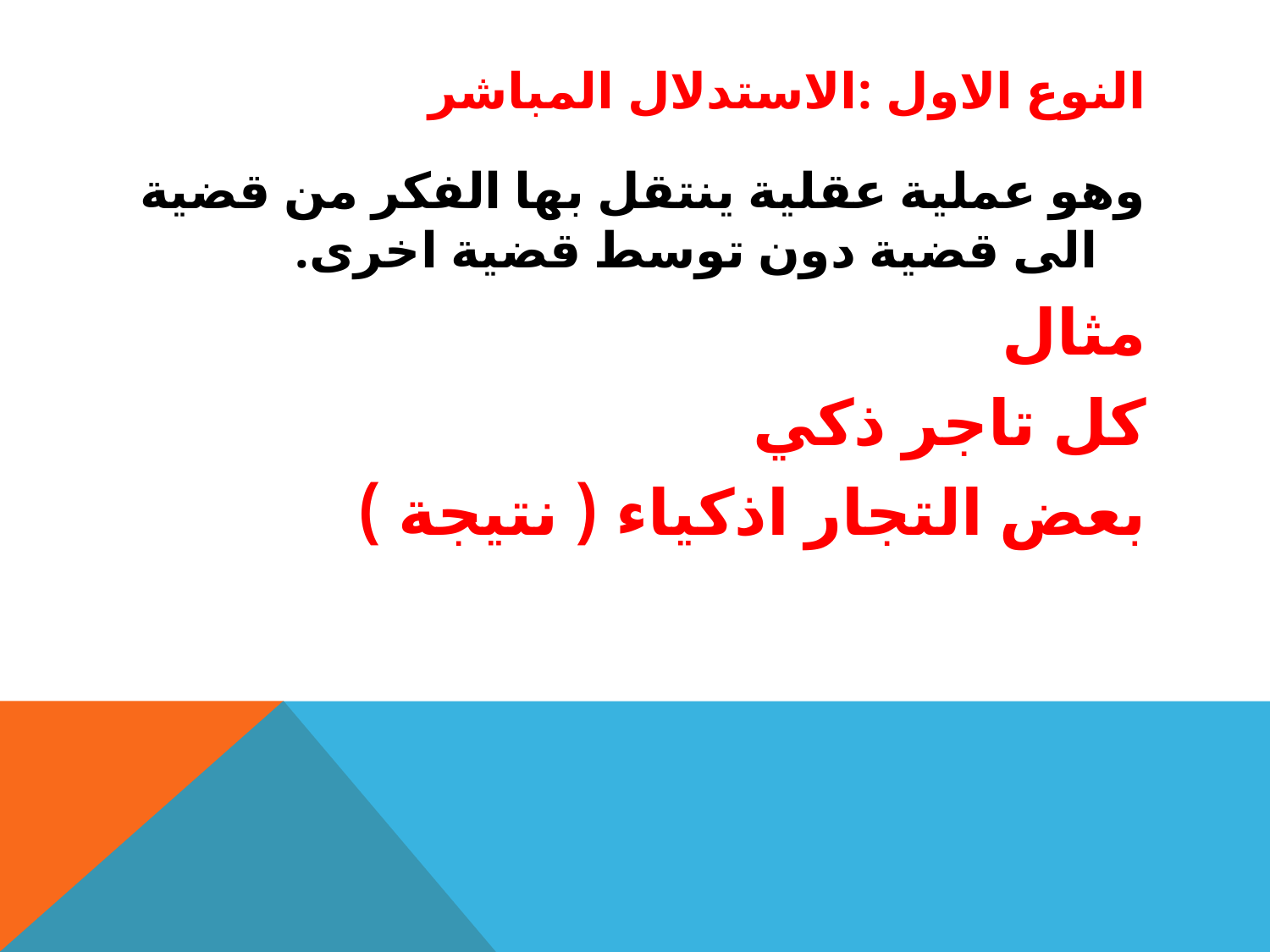

# النوع الاول :الاستدلال المباشر
وهو عملية عقلية ينتقل بها الفكر من قضية الى قضية دون توسط قضية اخرى.
مثال
كل تاجر ذكي
بعض التجار اذكياء ( نتيجة )